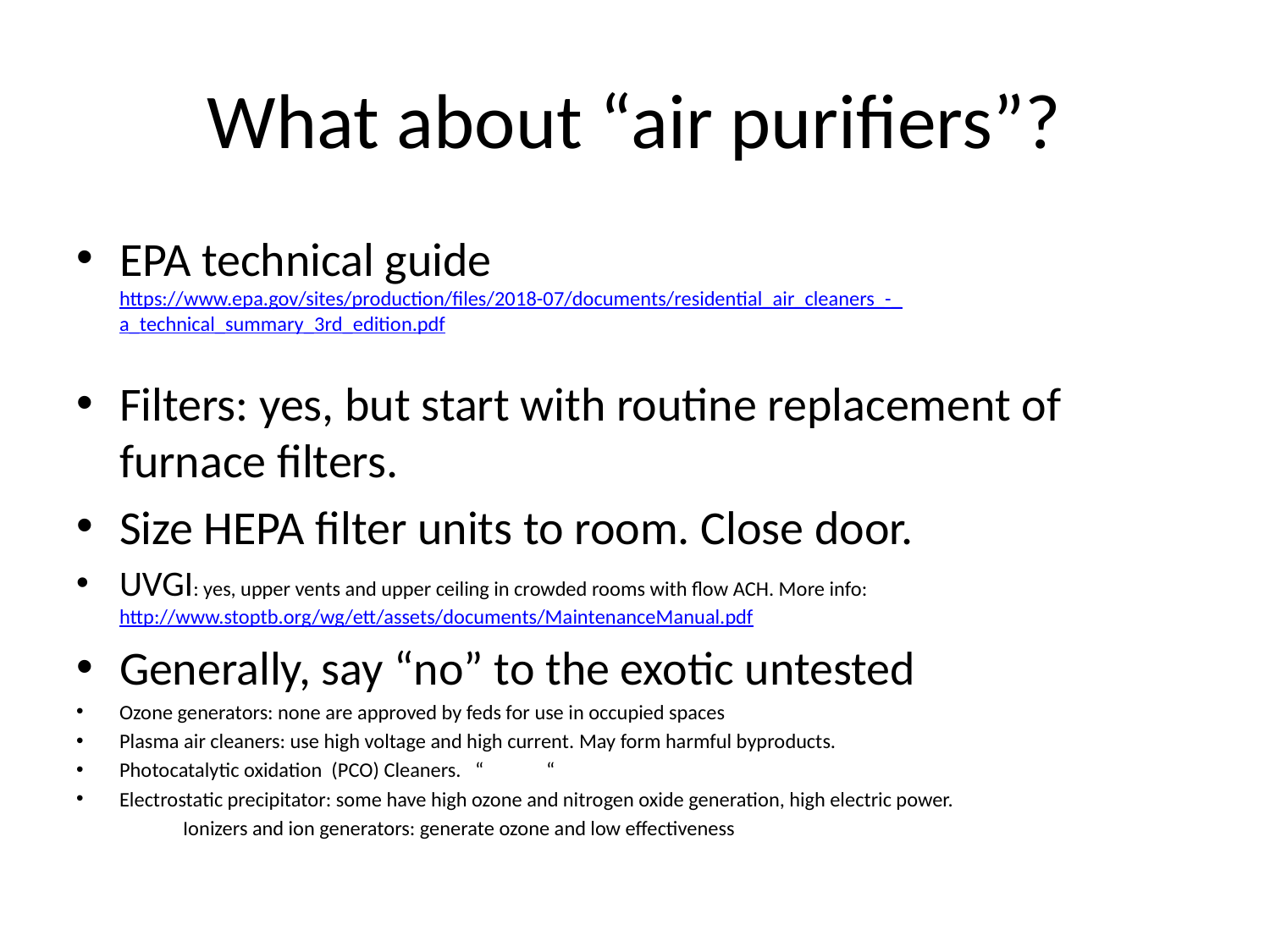

# What about “air purifiers”?
EPA technical guide https://www.epa.gov/sites/production/files/2018-07/documents/residential_air_cleaners_-_a_technical_summary_3rd_edition.pdf

Filters: yes, but start with routine replacement of furnace filters.
Size HEPA filter units to room. Close door.
UVGI: yes, upper vents and upper ceiling in crowded rooms with flow ACH. More info: http://www.stoptb.org/wg/ett/assets/documents/MaintenanceManual.pdf
Generally, say “no” to the exotic untested
Ozone generators: none are approved by feds for use in occupied spaces
Plasma air cleaners: use high voltage and high current. May form harmful byproducts.
Photocatalytic oxidation  (PCO) Cleaners.   “           				“
Electrostatic precipitator: some have high ozone and nitrogen oxide generation, high electric power.
	Ionizers and ion generators: generate ozone and low effectiveness